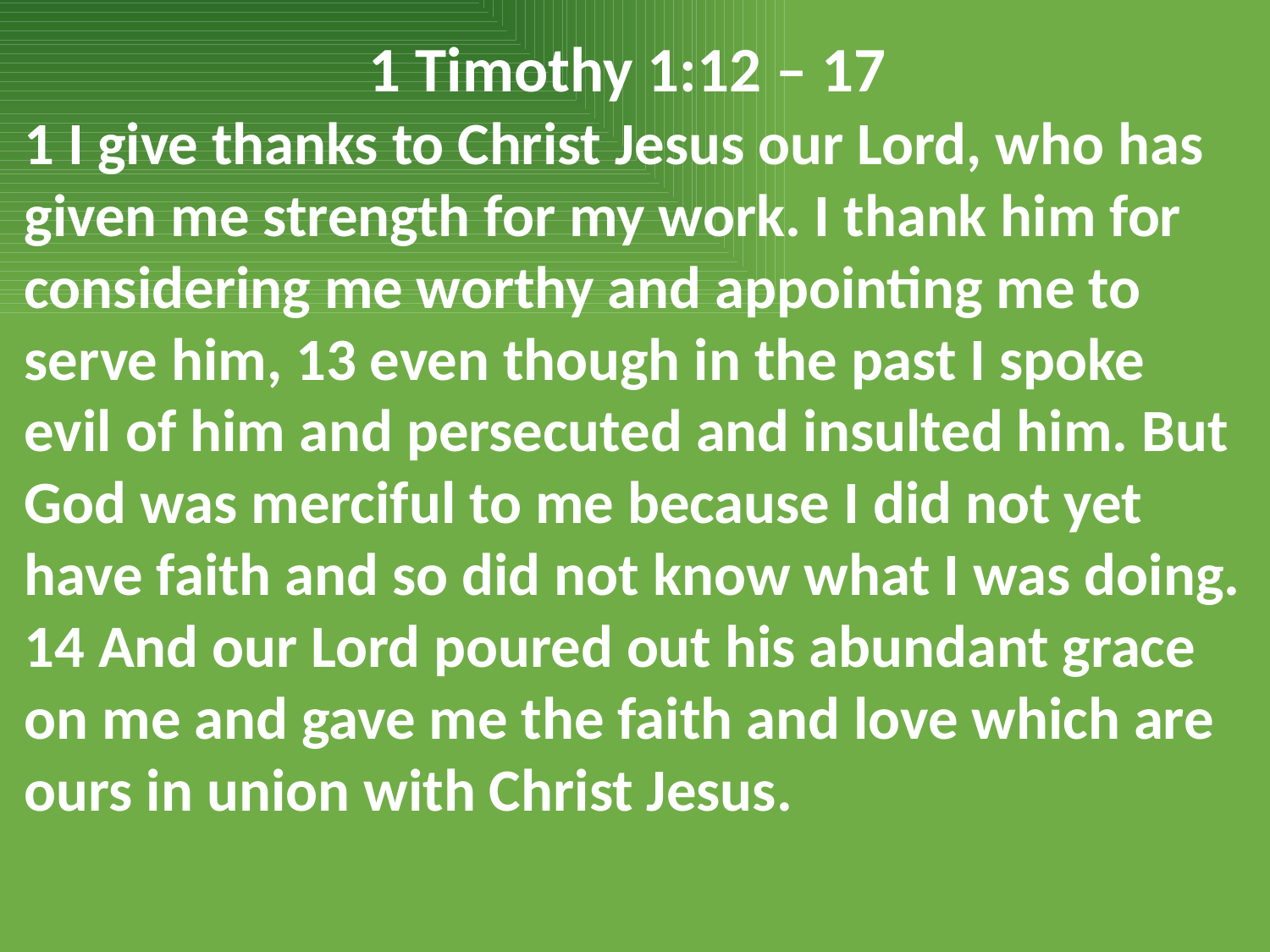

1 Timothy 1:12 – 17
1 I give thanks to Christ Jesus our Lord, who has given me strength for my work. I thank him for considering me worthy and appointing me to serve him, 13 even though in the past I spoke evil of him and persecuted and insulted him. But God was merciful to me because I did not yet have faith and so did not know what I was doing.
14 And our Lord poured out his abundant grace on me and gave me the faith and love which are ours in union with Christ Jesus.